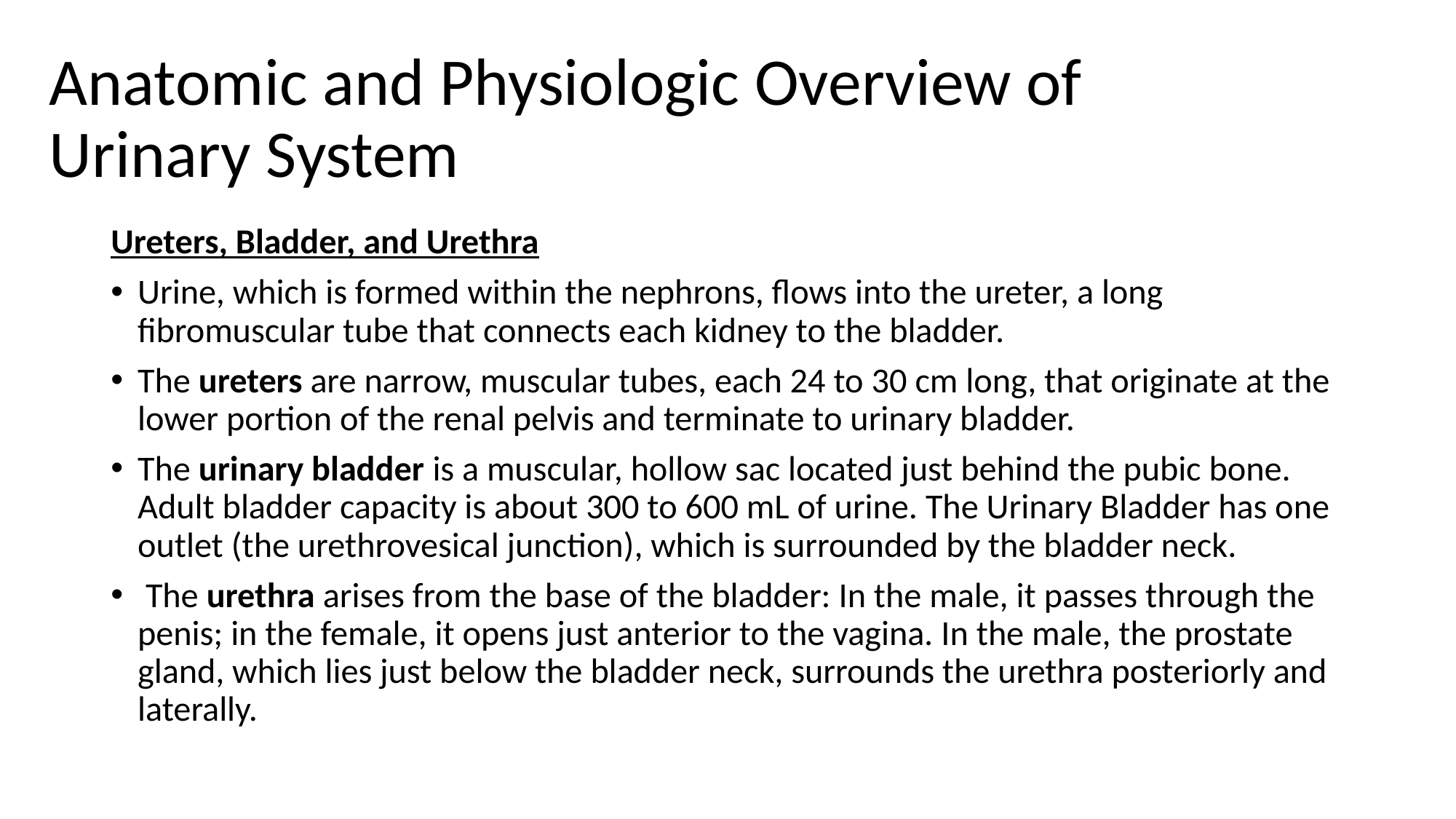

# Anatomic and Physiologic Overview of Urinary System
Ureters, Bladder, and Urethra
Urine, which is formed within the nephrons, flows into the ureter, a long fibromuscular tube that connects each kidney to the bladder.
The ureters are narrow, muscular tubes, each 24 to 30 cm long, that originate at the lower portion of the renal pelvis and terminate to urinary bladder.
The urinary bladder is a muscular, hollow sac located just behind the pubic bone. Adult bladder capacity is about 300 to 600 mL of urine. The Urinary Bladder has one outlet (the urethrovesical junction), which is surrounded by the bladder neck.
 The urethra arises from the base of the bladder: In the male, it passes through the penis; in the female, it opens just anterior to the vagina. In the male, the prostate gland, which lies just below the bladder neck, surrounds the urethra posteriorly and laterally.